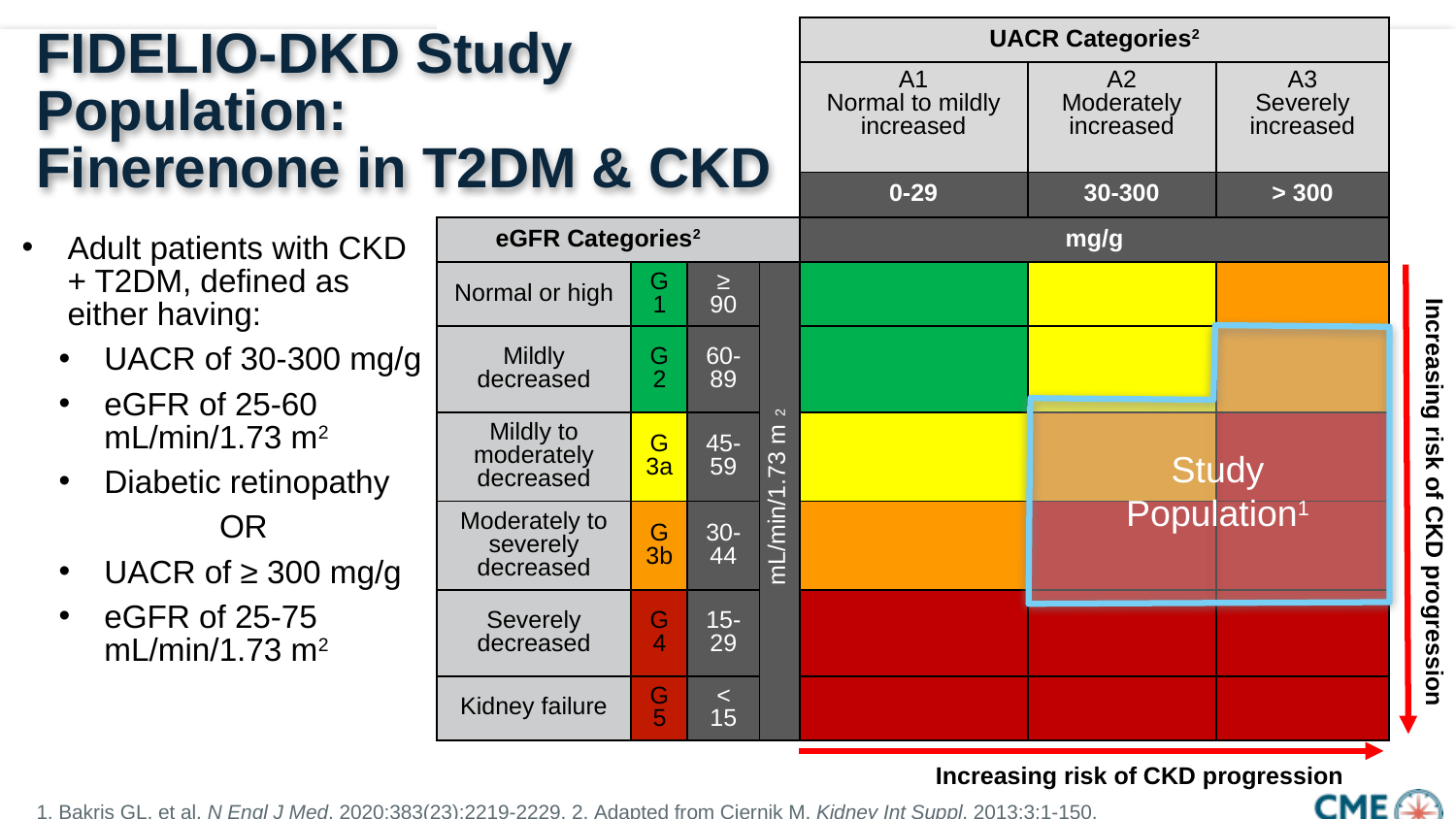

|  |  |  |  | UACR Categories2 |  |  |
| --- | --- | --- | --- | --- | --- | --- |
|  |  |  |  | A1 Normal to mildly increased | A2 Moderately increased | A3 Severely increased |
|  |  |  |  | 0-29 | 30-300 | > 300 |
| eGFR Categories2 |  |  |  | mg/g |  |  |
| Normal or high | G1 | ≥ 90 | mL/min/1.73 m2 |  |  |  |
| Mildly decreased | G2 | 60-89 |  |  |  |  |
| Mildly to moderately decreased | G3a | 45-59 |  |  |  |  |
| Moderately to severely decreased | G3b | 30-44 |  |  |  |  |
| Severely decreased | G4 | 15-29 |  |  |  |  |
| Kidney failure | G5 | < 15 |  |  |  |  |
# FIDELIO-DKD Study Population: Finerenone in T2DM & CKD
Adult patients with CKD + T2DM, defined as either having:
UACR of 30-300 mg/g
eGFR of 25-60 mL/min/1.73 m2
Diabetic retinopathy
OR
UACR of ≥ 300 mg/g
eGFR of 25-75 mL/min/1.73 m2

Study Population1
Increasing risk of CKD progression
Increasing risk of CKD progression
1. Bakris GL, et al. N Engl J Med. 2020;383(23):2219-2229. 2. Adapted from Ciernik M. Kidney Int Suppl. 2013;3:1-150.